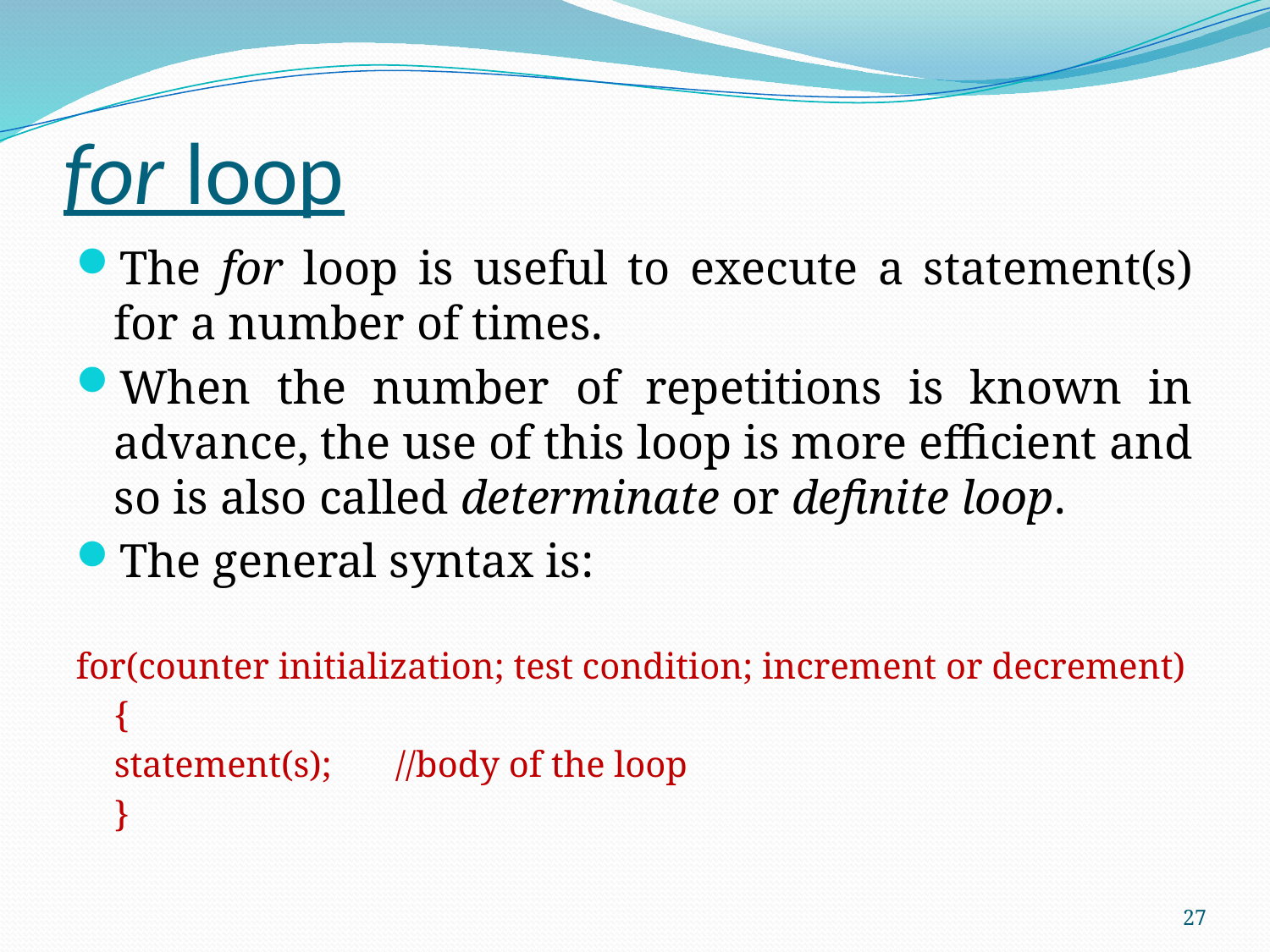

# for loop
The for loop is useful to execute a statement(s) for a number of times.
When the number of repetitions is known in advance, the use of this loop is more efficient and so is also called determinate or definite loop.
The general syntax is:

for(counter initialization; test condition; increment or decrement)
	{
	statement(s);       //body of the loop
	}
27